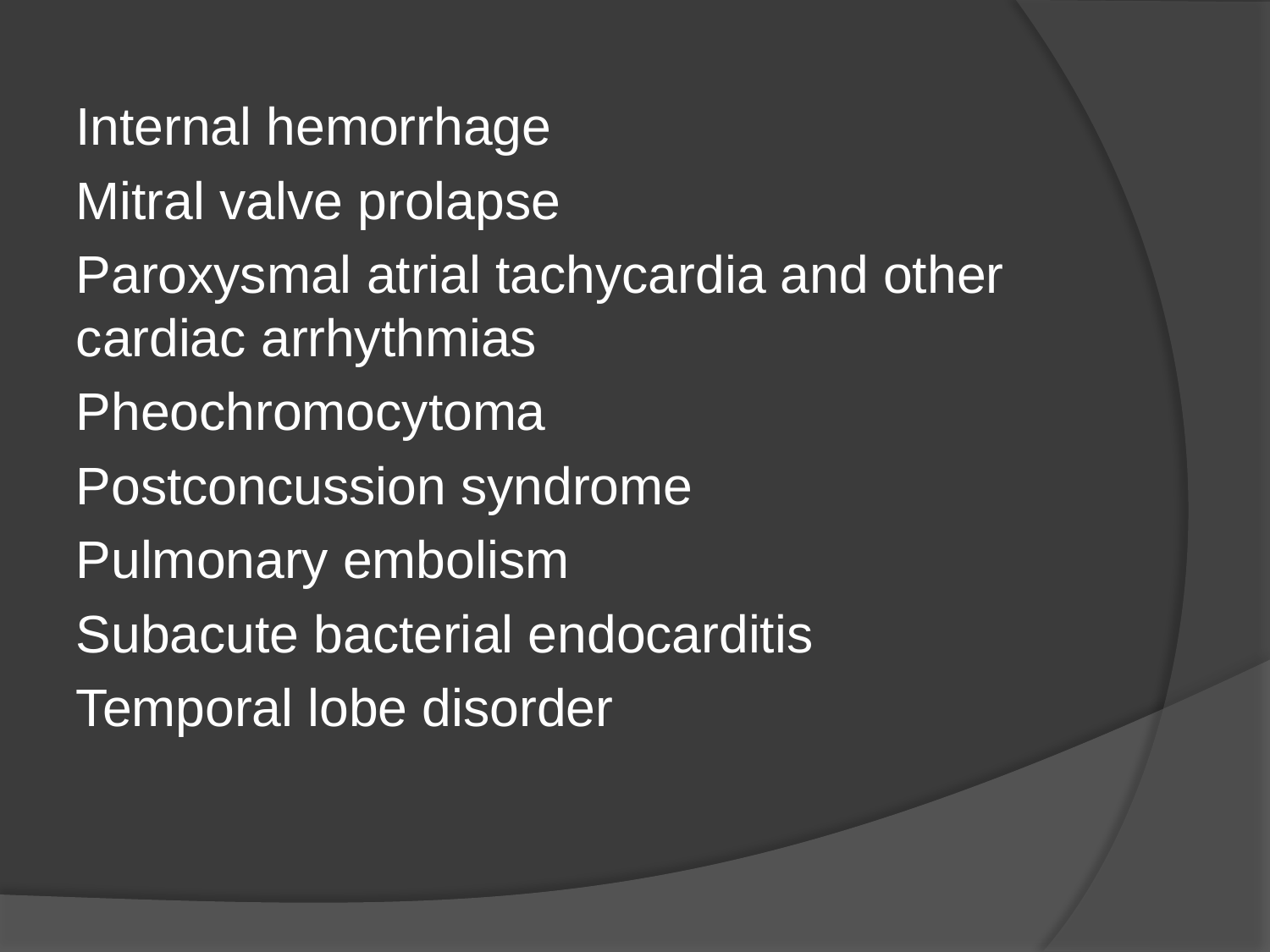

#
Internal hemorrhage
Mitral valve prolapse
Paroxysmal atrial tachycardia and other cardiac arrhythmias
Pheochromocytoma
Postconcussion syndrome
Pulmonary embolism
Subacute bacterial endocarditis
Temporal lobe disorder